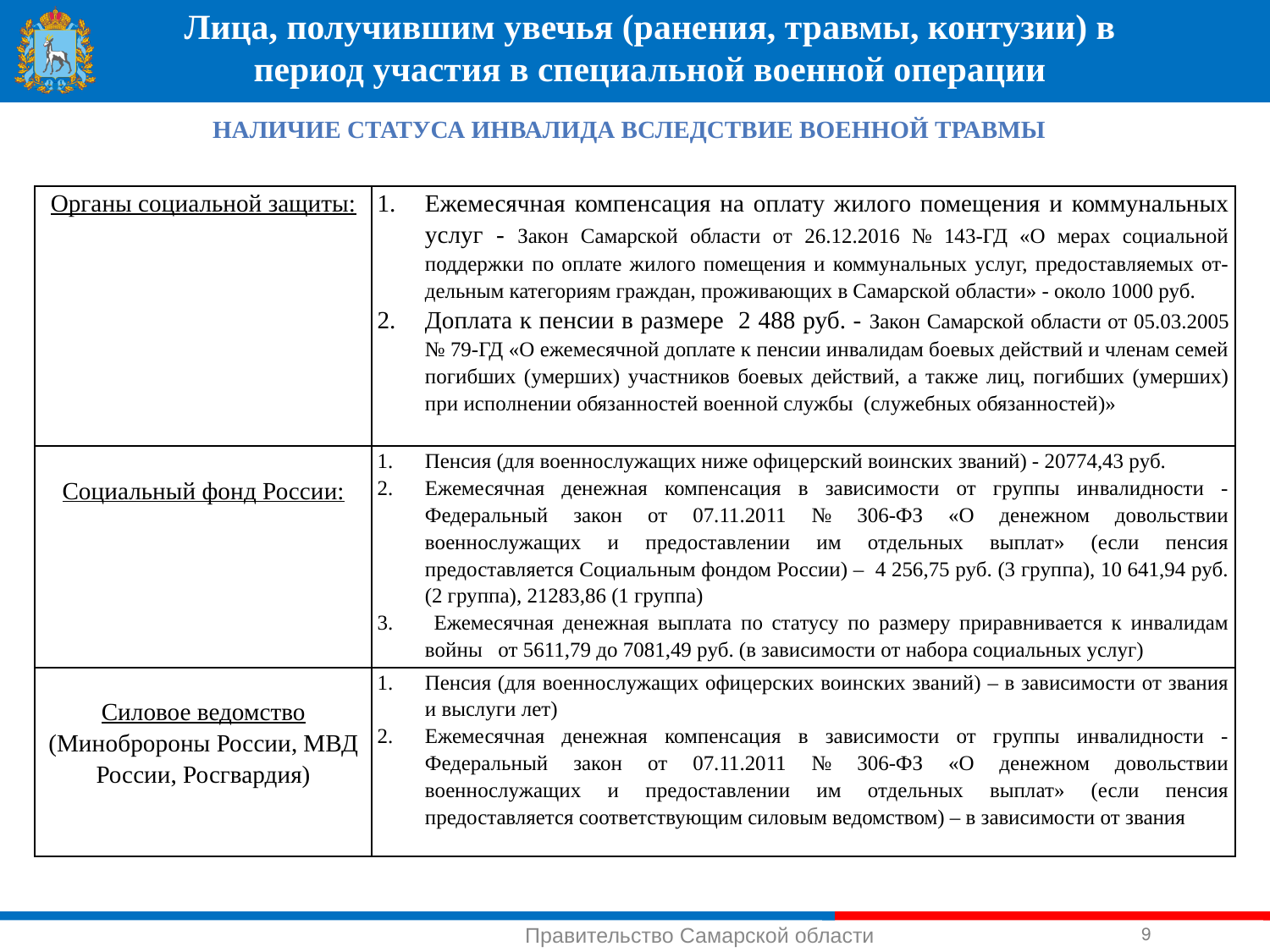

# Лица, получившим увечья (ранения, травмы, контузии) в период участия в специальной военной операции
Наличие статуса инвалида вследствие военной травмы
| Органы социальной защиты: | Ежемесячная компенсация на оплату жилого помещения и коммунальных услуг - Закон Самарской области от 26.12.2016 № 143-ГД «О мерах социальной поддержки по оплате жилого помещения и коммунальных услуг, предоставляемых от-дельным категориям граждан, проживающих в Самарской области» - около 1000 руб. Доплата к пенсии в размере 2 488 руб. - Закон Самарской области от 05.03.2005 № 79-ГД «О ежемесячной доплате к пенсии инвалидам боевых действий и членам семей погибших (умерших) участников боевых действий, а также лиц, погибших (умерших) при исполнении обязанностей военной службы (служебных обязанностей)» |
| --- | --- |
| Социальный фонд России: | Пенсия (для военнослужащих ниже офицерский воинских званий) - 20774,43 руб. Ежемесячная денежная компенсация в зависимости от группы инвалидности - Федеральный закон от 07.11.2011 № 306-ФЗ «О денежном довольствии военнослужащих и предоставлении им отдельных выплат» (если пенсия предоставляется Социальным фондом России) – 4 256,75 руб. (3 группа), 10 641,94 руб. (2 группа), 21283,86 (1 группа) Ежемесячная денежная выплата по статусу по размеру приравнивается к инвалидам войны от 5611,79 до 7081,49 руб. (в зависимости от набора социальных услуг) |
| Силовое ведомство (Минобророны России, МВД России, Росгвардия) | Пенсия (для военнослужащих офицерских воинских званий) – в зависимости от звания и выслуги лет) Ежемесячная денежная компенсация в зависимости от группы инвалидности - Федеральный закон от 07.11.2011 № 306-ФЗ «О денежном довольствии военнослужащих и предоставлении им отдельных выплат» (если пенсия предоставляется соответствующим силовым ведомством) – в зависимости от звания |
9